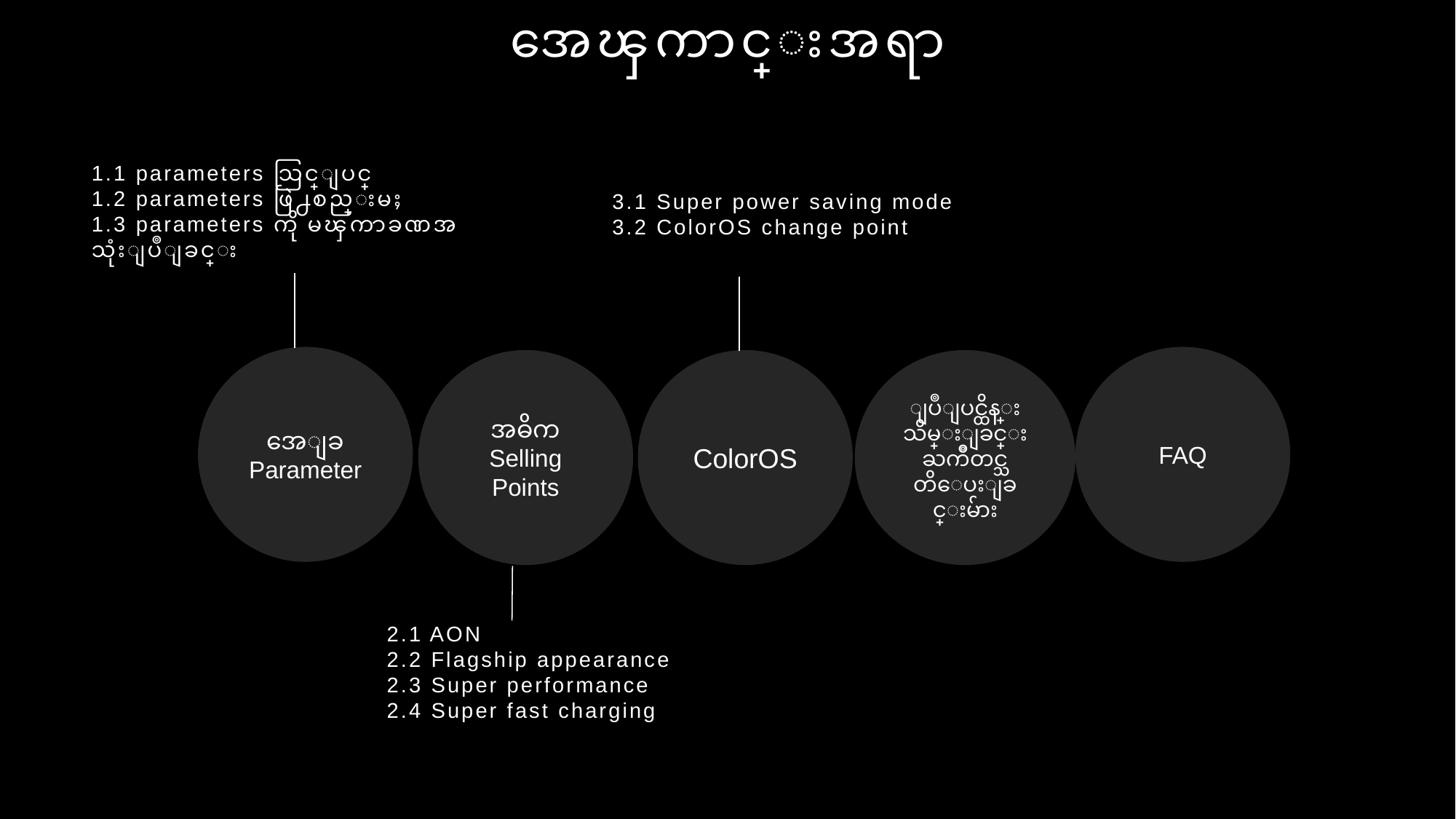

အေၾကာင္းအရာ
1.1 parameters သြင္ျပင္
1.2 parameters ဖြဲ႕စည္းမႈ
1.3 parameters ကို မၾကာခဏအသုံးျပဳျခင္း

3.1 Super power saving mode
3.2 ColorOS change point

အေျခ
Parameter
FAQ
အဓိက Selling Points
ColorOS
ျပဳျပင္ထိန္းသိမ္းျခင္း ႀကိဳတင္သတိေပးျခင္းမ်ား

2.1 AON
2.2 Flagship appearance
2.3 Super performance
2.4 Super fast charging